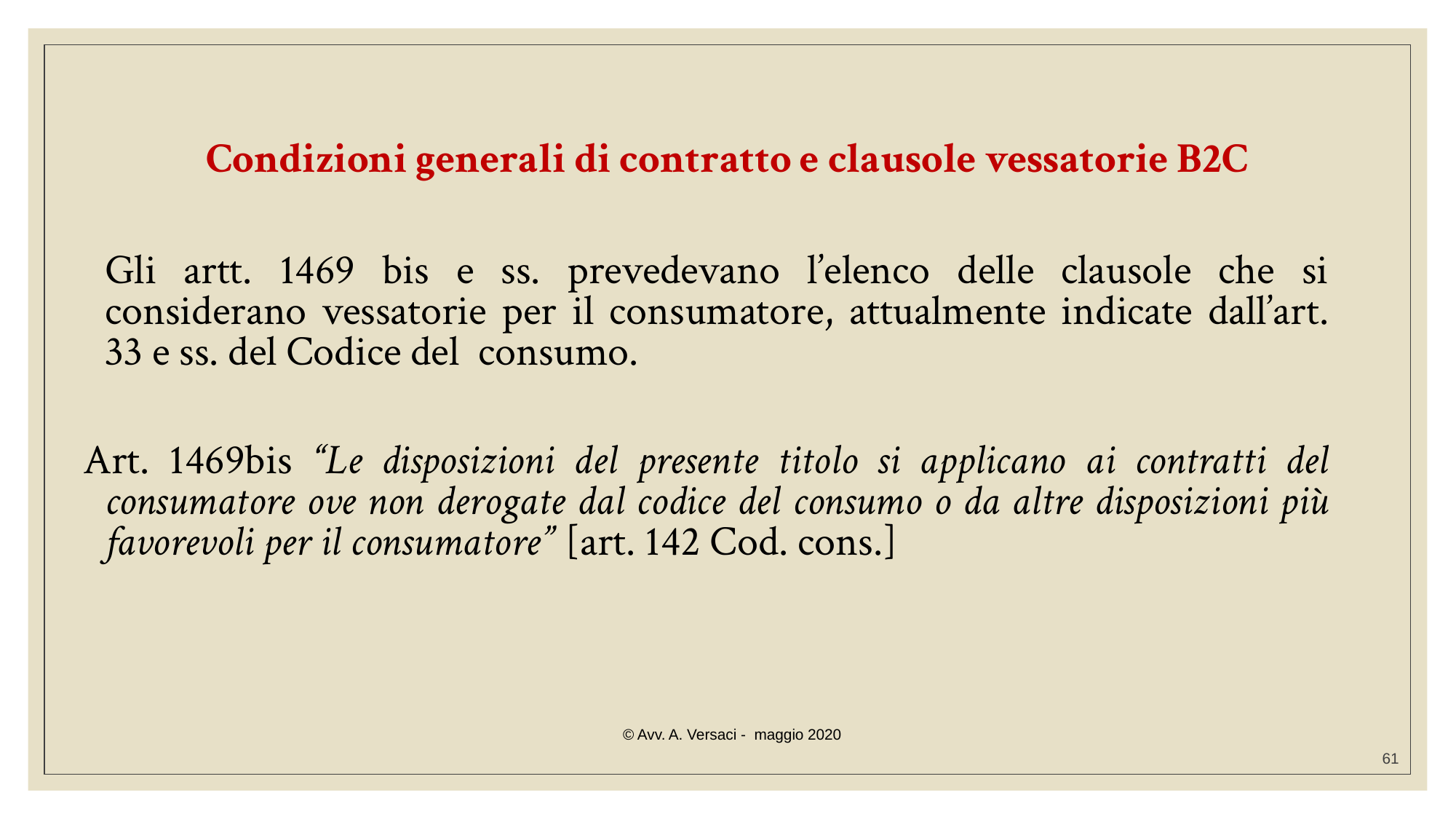

Condizioni generali di contratto e clausole vessatorie B2C
	Gli artt. 1469 bis e ss. prevedevano l’elenco delle clausole che si considerano vessatorie per il consumatore, attualmente indicate dall’art. 33 e ss. del Codice del  consumo.

Art. 1469bis “Le disposizioni del presente titolo si applicano ai contratti del consumatore ove non derogate dal codice del consumo o da altre disposizioni più favorevoli per il consumatore” [art. 142 Cod. cons.]
© Avv. A. Versaci -  maggio 2020
61